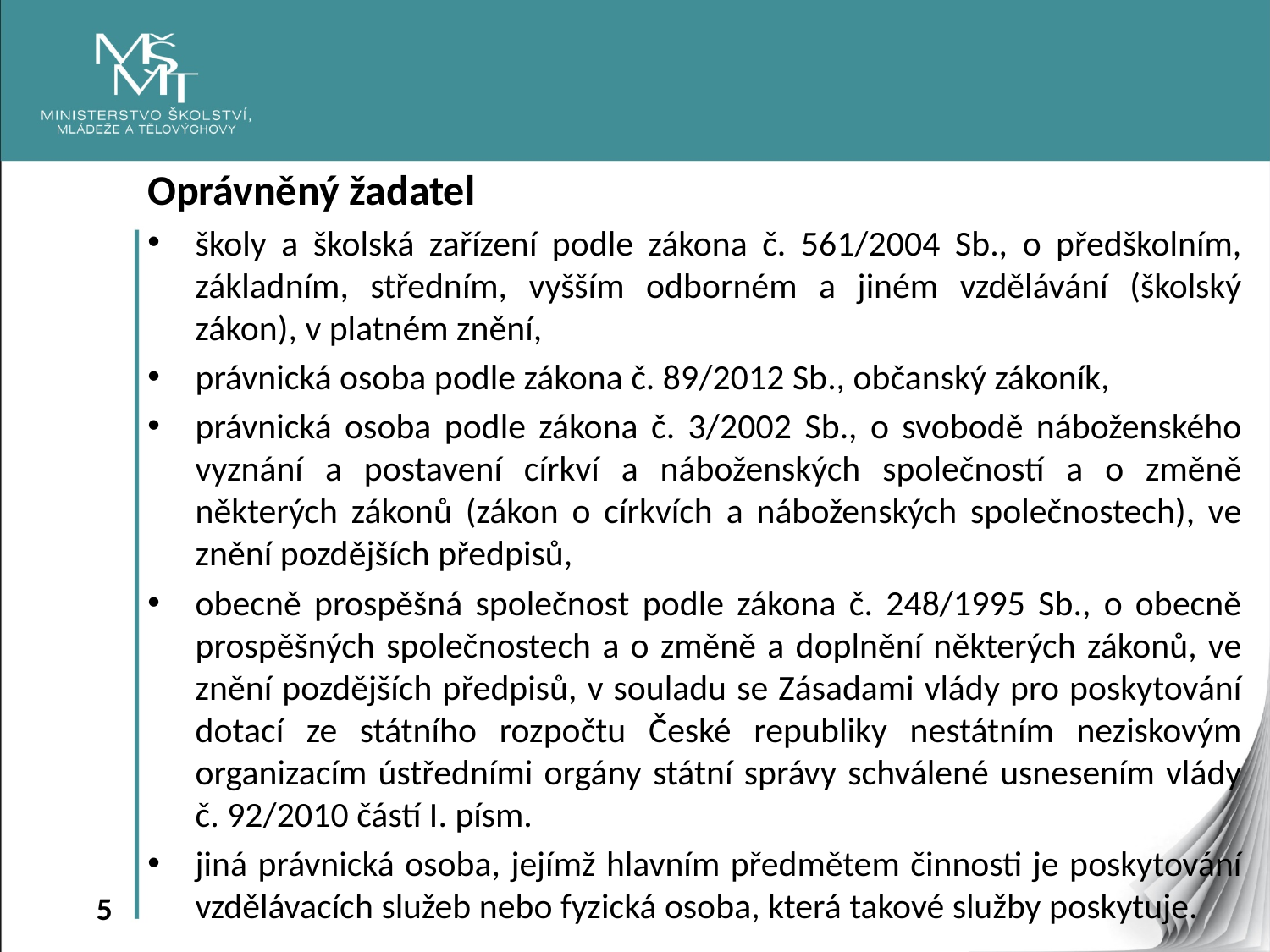

Oprávněný žadatel
školy a školská zařízení podle zákona č. 561/2004 Sb., o předškolním, základním, středním, vyšším odborném a jiném vzdělávání (školský zákon), v platném znění,
právnická osoba podle zákona č. 89/2012 Sb., občanský zákoník,
právnická osoba podle zákona č. 3/2002 Sb., o svobodě náboženského vyznání a postavení církví a náboženských společností a o změně některých zákonů (zákon o církvích a náboženských společnostech), ve znění pozdějších předpisů,
obecně prospěšná společnost podle zákona č. 248/1995 Sb., o obecně prospěšných společnostech a o změně a doplnění některých zákonů, ve znění pozdějších předpisů, v souladu se Zásadami vlády pro poskytování dotací ze státního rozpočtu České republiky nestátním neziskovým organizacím ústředními orgány státní správy schválené usnesením vlády č. 92/2010 částí I. písm.
jiná právnická osoba, jejímž hlavním předmětem činnosti je poskytování vzdělávacích služeb nebo fyzická osoba, která takové služby poskytuje.